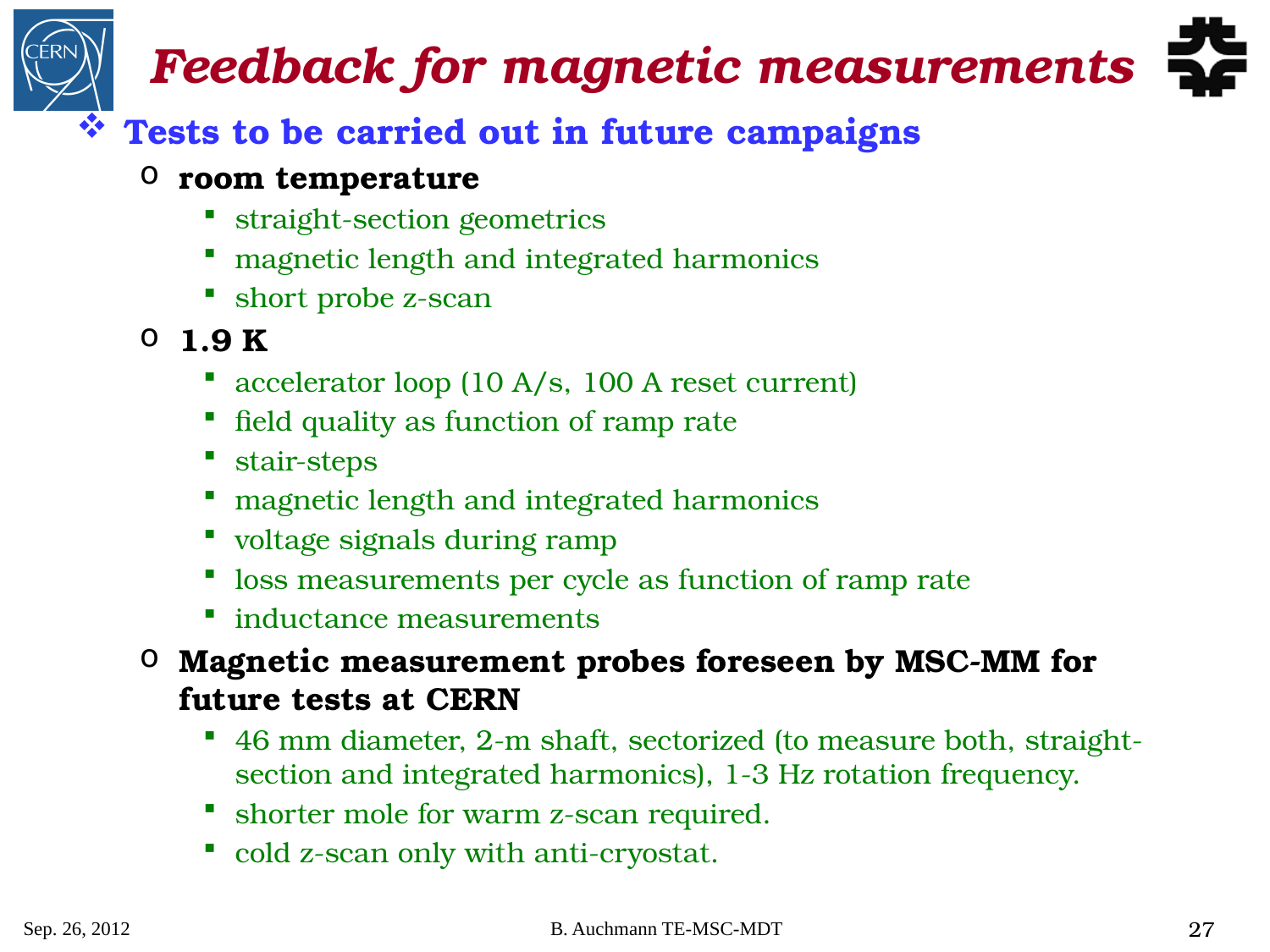

# Feedback for magnetic measurements
Tests to be carried out in future campaigns
room temperature
straight-section geometrics
magnetic length and integrated harmonics
short probe z-scan
1.9 K
accelerator loop (10 A/s, 100 A reset current)
field quality as function of ramp rate
stair-steps
magnetic length and integrated harmonics
voltage signals during ramp
loss measurements per cycle as function of ramp rate
inductance measurements
Magnetic measurement probes foreseen by MSC-MM for future tests at CERN
46 mm diameter, 2-m shaft, sectorized (to measure both, straight-section and integrated harmonics), 1-3 Hz rotation frequency.
shorter mole for warm z-scan required.
cold z-scan only with anti-cryostat.

Sep. 26, 2012
B. Auchmann TE-MSC-MDT
27